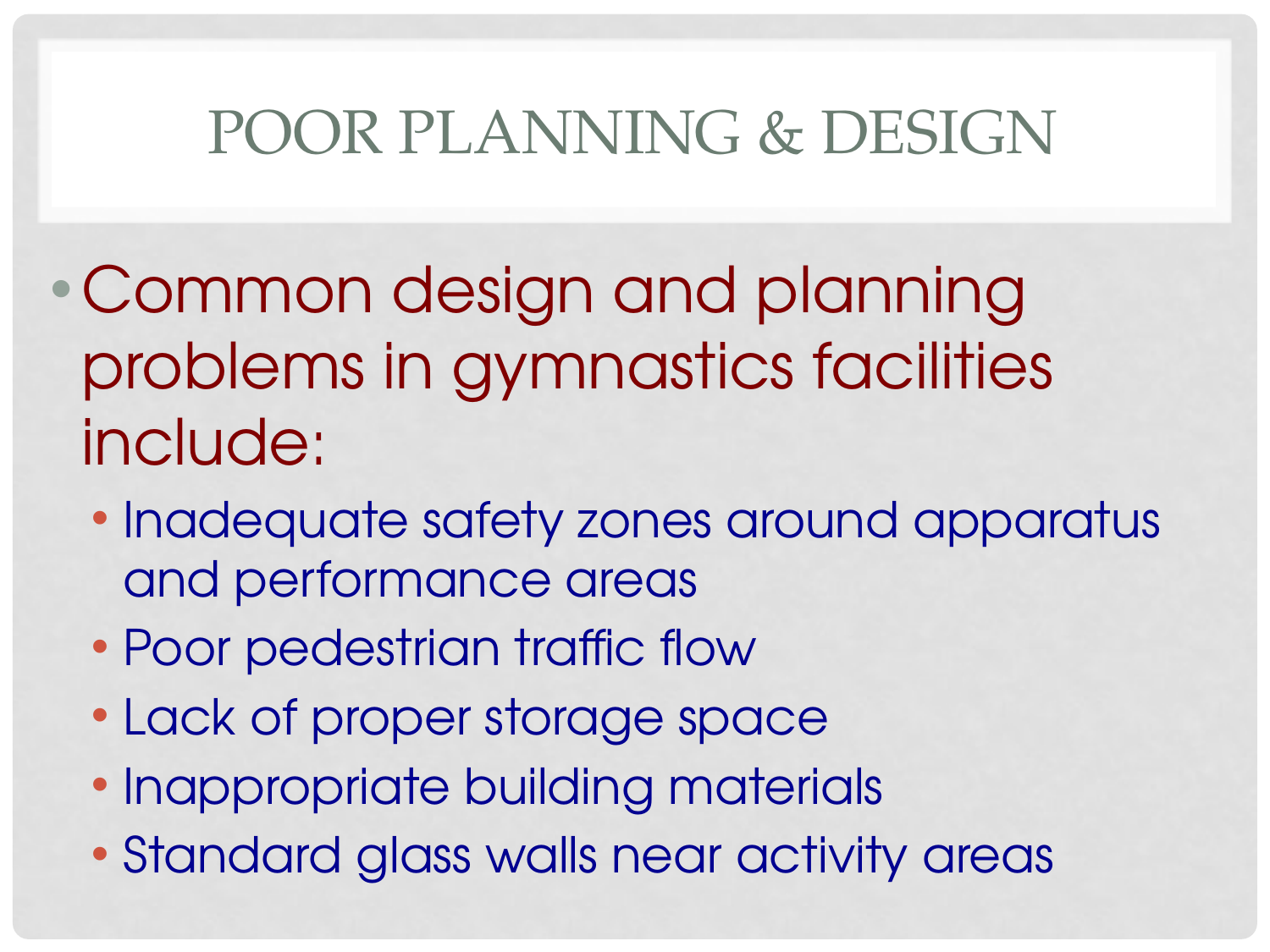

# Poor planning & design
Common design and planning problems in gymnastics facilities include:
Inadequate safety zones around apparatus and performance areas
Poor pedestrian traffic flow
Lack of proper storage space
Inappropriate building materials
Standard glass walls near activity areas